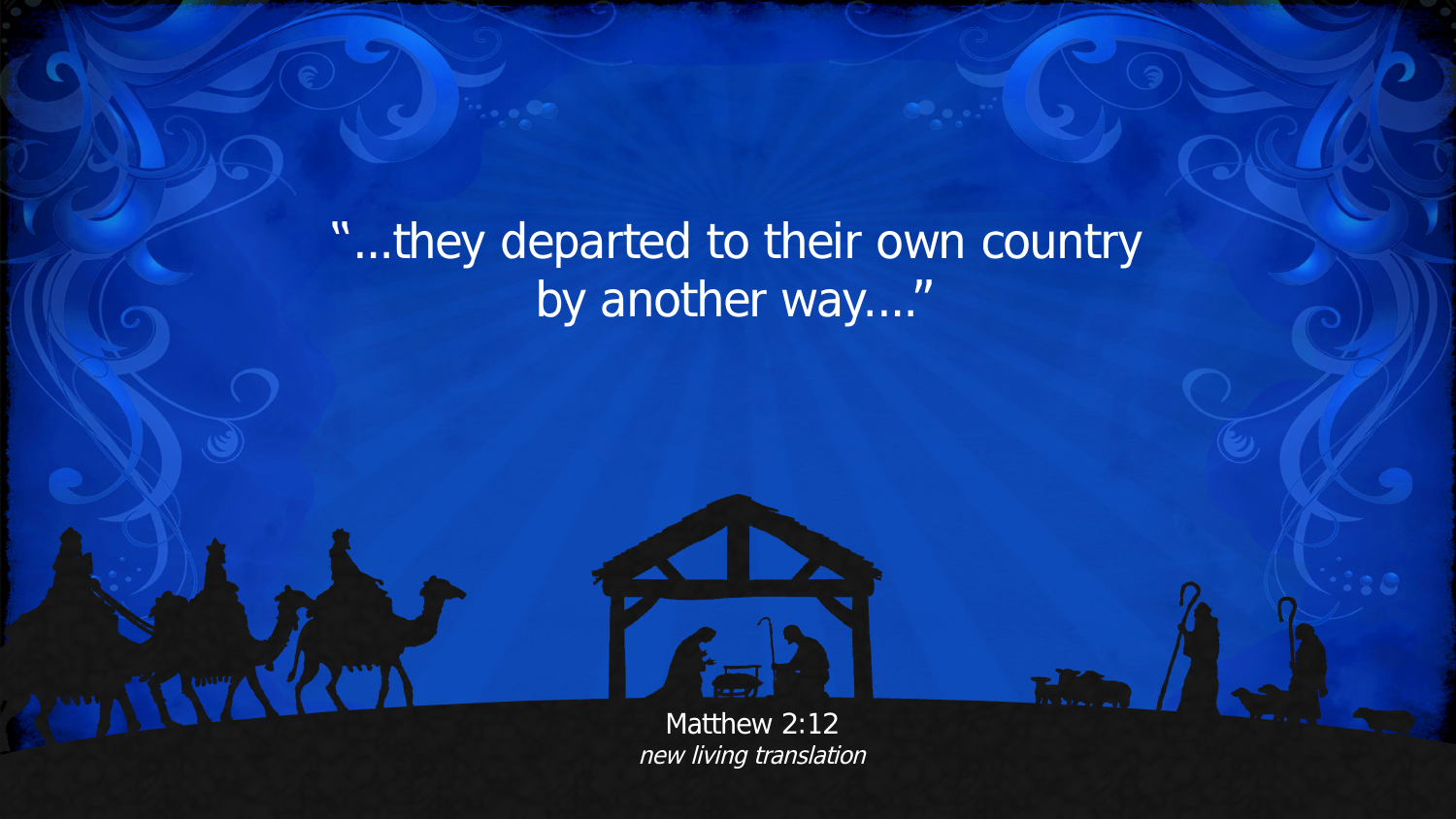

“…they departed to their own country
by another way.…”
Matthew 2:12
new living translation